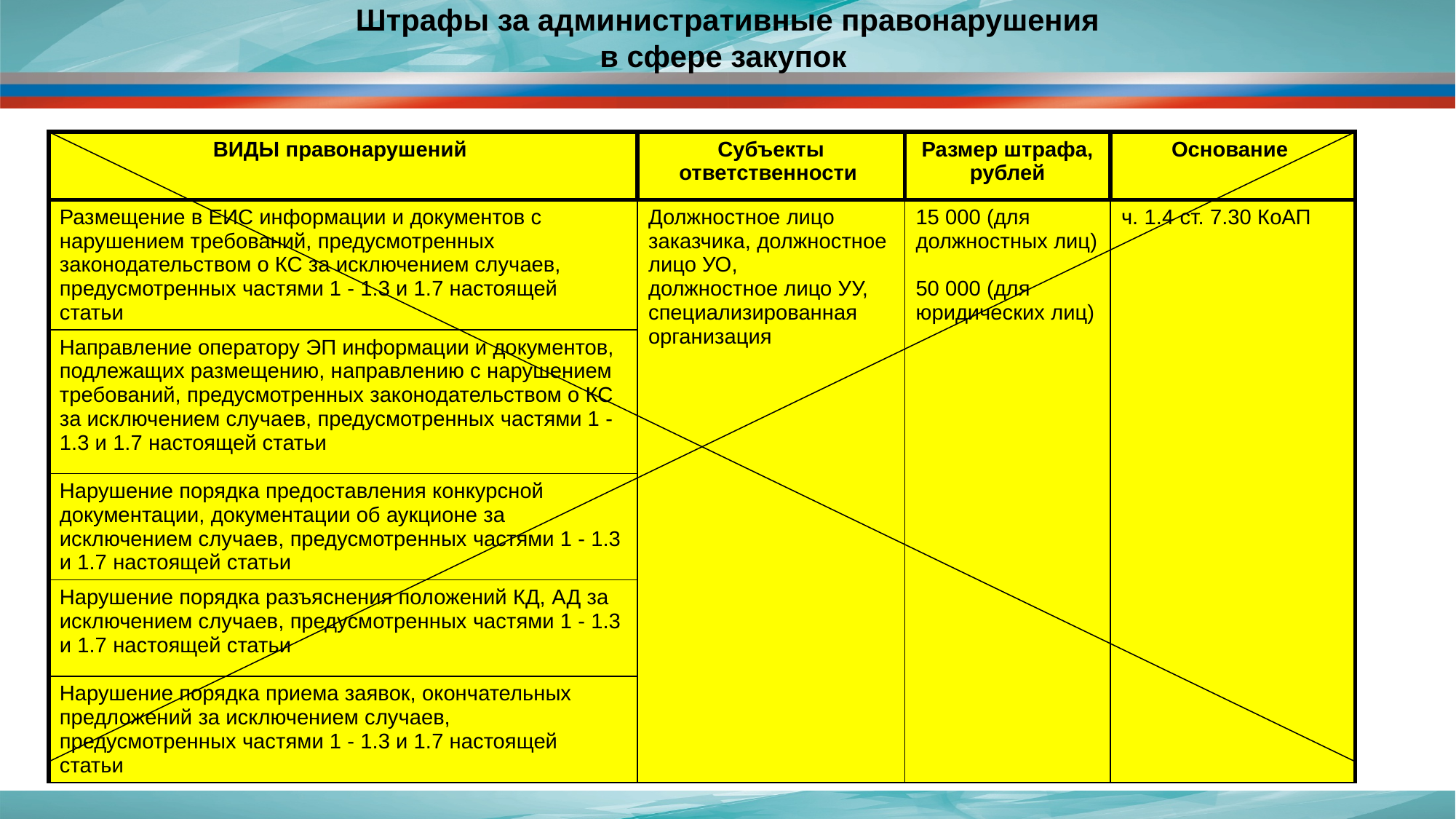

# Штрафы за административные правонарушения в сфере закупок
| ВИДЫ правонарушений | Субъекты ответственности | Размер штрафа, рублей | Основание |
| --- | --- | --- | --- |
| Размещение в ЕИС информации и документов с нарушением требований, предусмотренных законодательством о КС за исключением случаев, предусмотренных частями 1 - 1.3 и 1.7 настоящей статьи | Должностное лицо заказчика, должностное лицо УО, должностное лицо УУ, специализированная организация | 15 000 (для должностных лиц) 50 000 (для юридических лиц) | ч. 1.4 ст. 7.30 КоАП |
| Направление оператору ЭП информации и документов, подлежащих размещению, направлению с нарушением требований, предусмотренных законодательством о КС за исключением случаев, предусмотренных частями 1 - 1.3 и 1.7 настоящей статьи |  |  |  |
| Нарушение порядка предоставления конкурсной документации, документации об аукционе за исключением случаев, предусмотренных частями 1 - 1.3 и 1.7 настоящей статьи |  |  |  |
| Нарушение порядка разъяснения положений КД, АД за исключением случаев, предусмотренных частями 1 - 1.3 и 1.7 настоящей статьи |  |  |  |
| Нарушение порядка приема заявок, окончательных предложений за исключением случаев, предусмотренных частями 1 - 1.3 и 1.7 настоящей статьи |  |  |  |